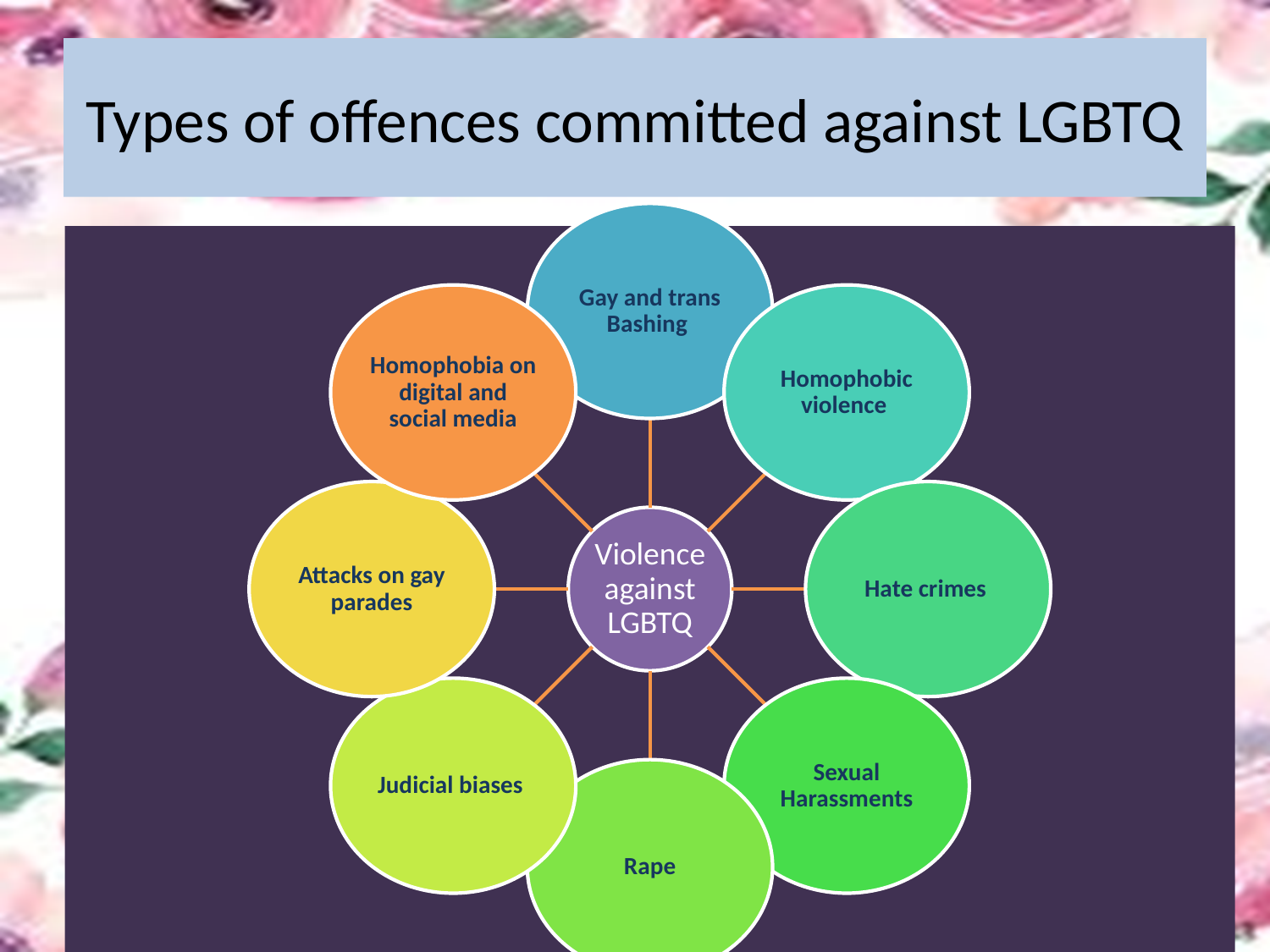

# Types of offences committed against LGBTQ
Violence against LGBTQ

Gay and trans Bashing

Homophobic violence

Hate crimes

Sexual Harassments

Rape

Judicial biases

Attacks on gay parades

Homophobia on digital and social media